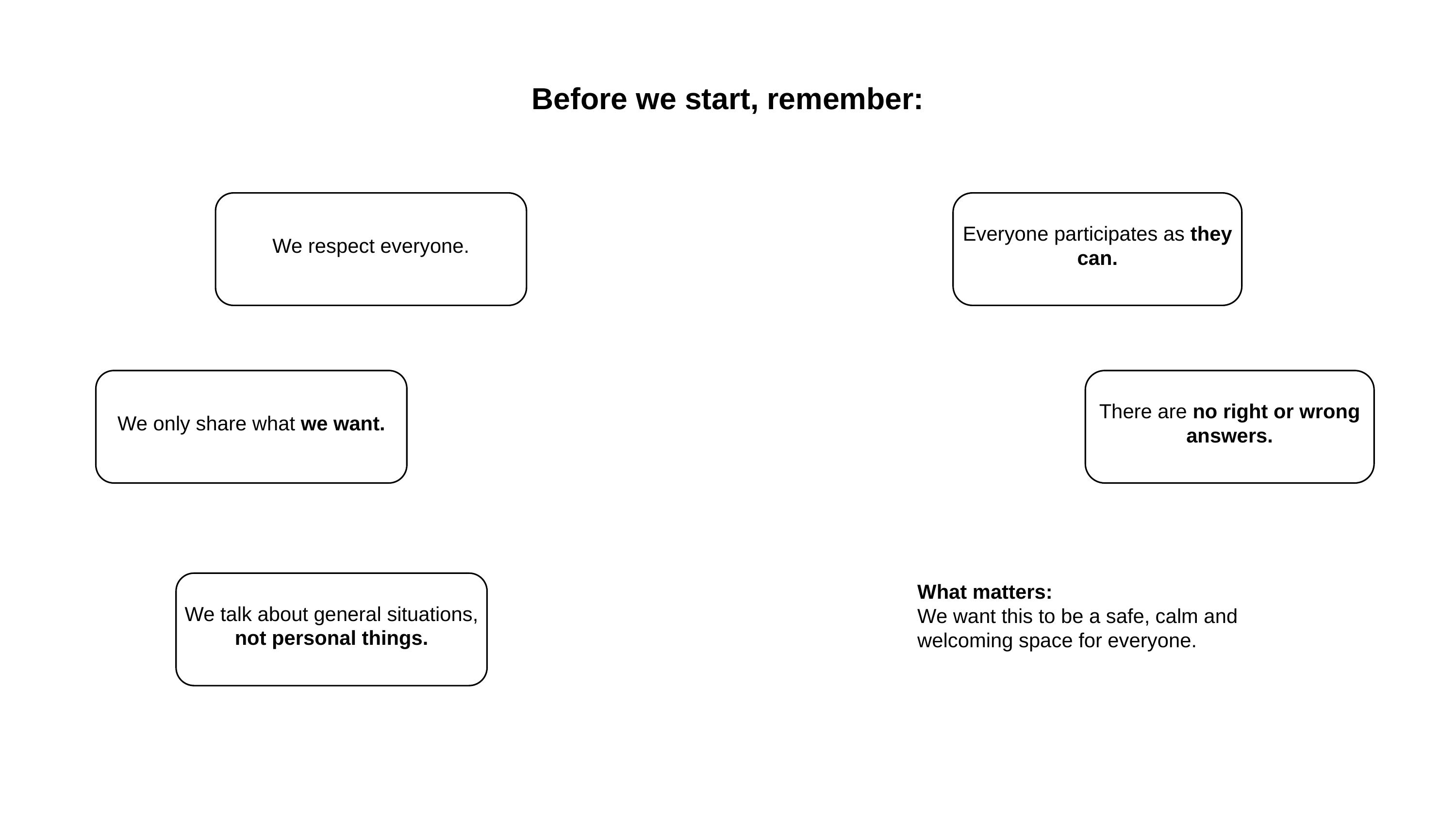

Before we start, remember:

We respect everyone.

Everyone participates as they can.

We only share what we want.

There are no right or wrong answers.

We talk about general situations, not personal things.
What matters:
We want this to be a safe, calm and welcoming space for everyone.